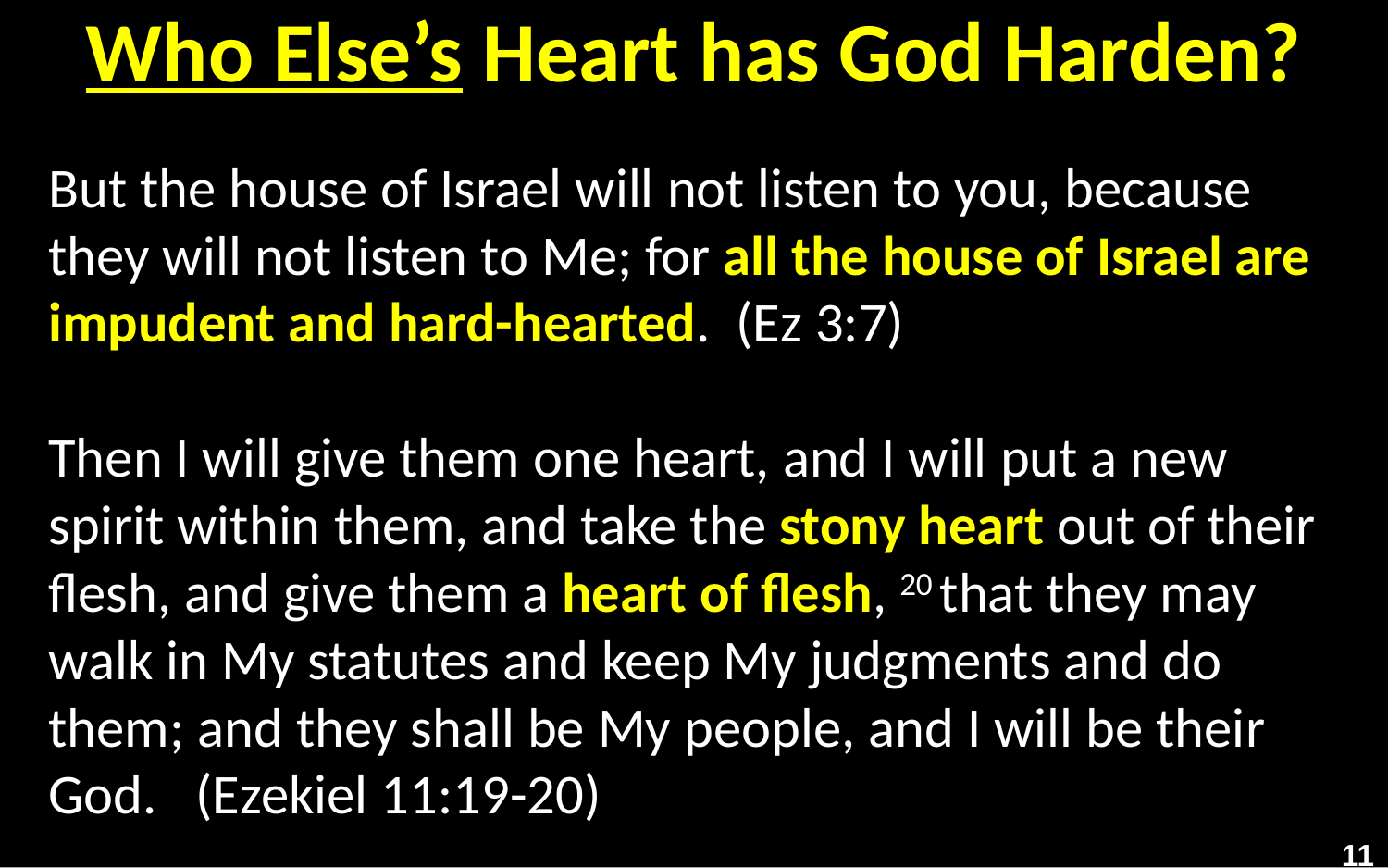

# Who Else’s Heart has God Harden?
But the house of Israel will not listen to you, because they will not listen to Me; for all the house of Israel are impudent and hard-hearted.  (Ez 3:7)

Then I will give them one heart, and I will put a new spirit within them, and take the stony heart out of their flesh, and give them a heart of flesh, 20 that they may walk in My statutes and keep My judgments and do them; and they shall be My people, and I will be their God.   (Ezekiel 11:19-20)
11